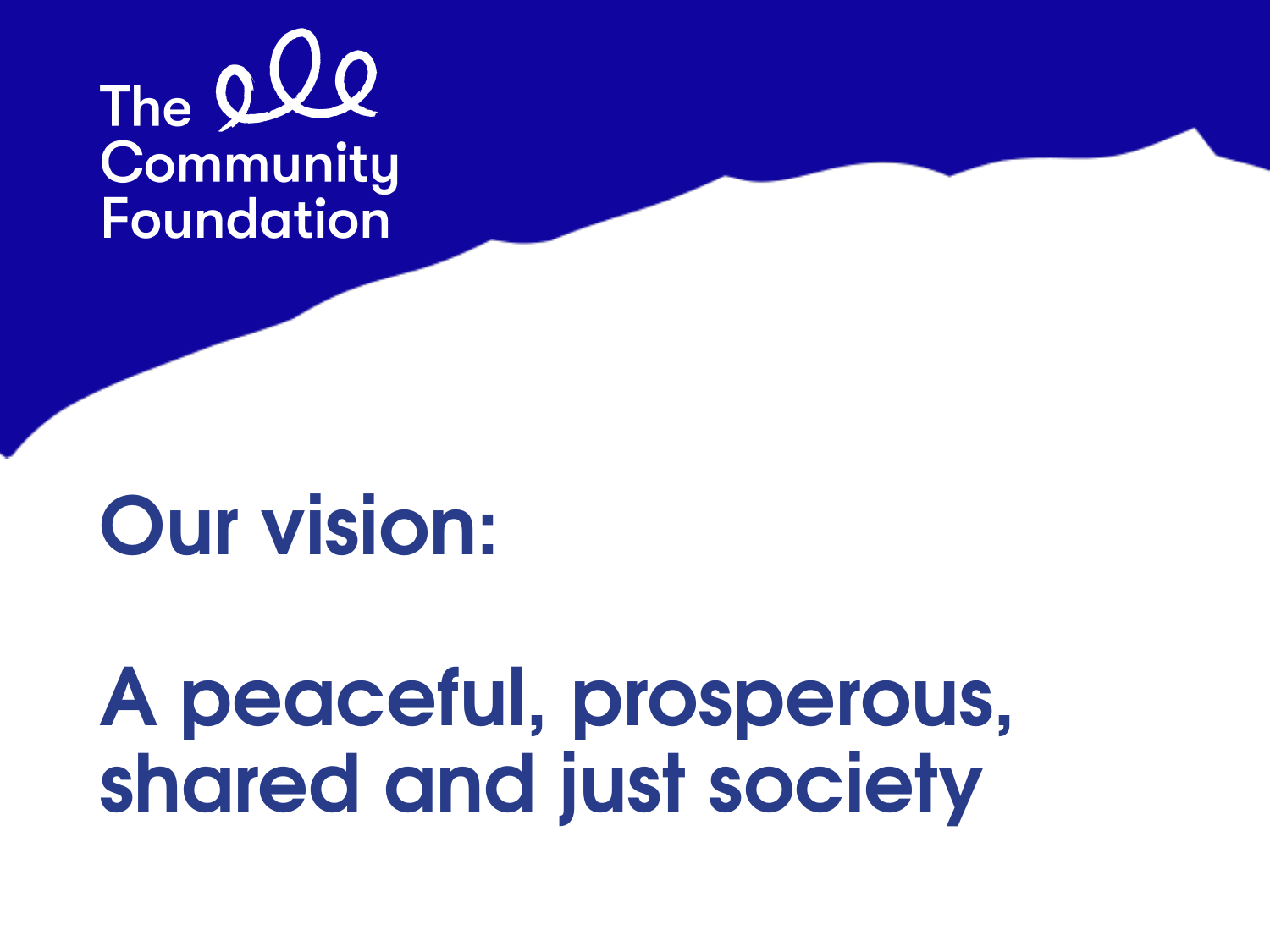

# Our vision:

A peaceful, prosperous, shared and just society